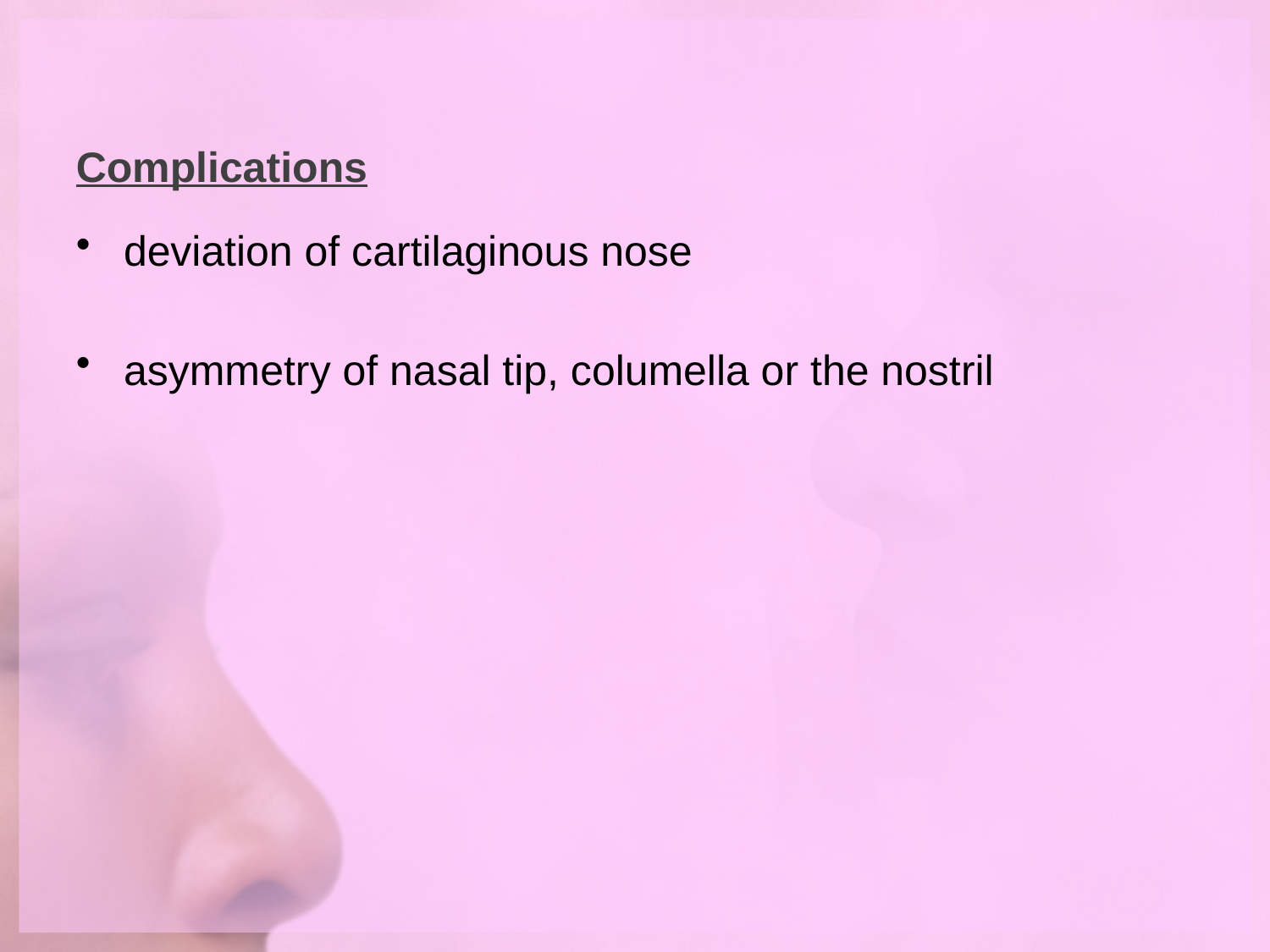

# Complications

deviation of cartilaginous nose

asymmetry of nasal tip, columella or the nostril